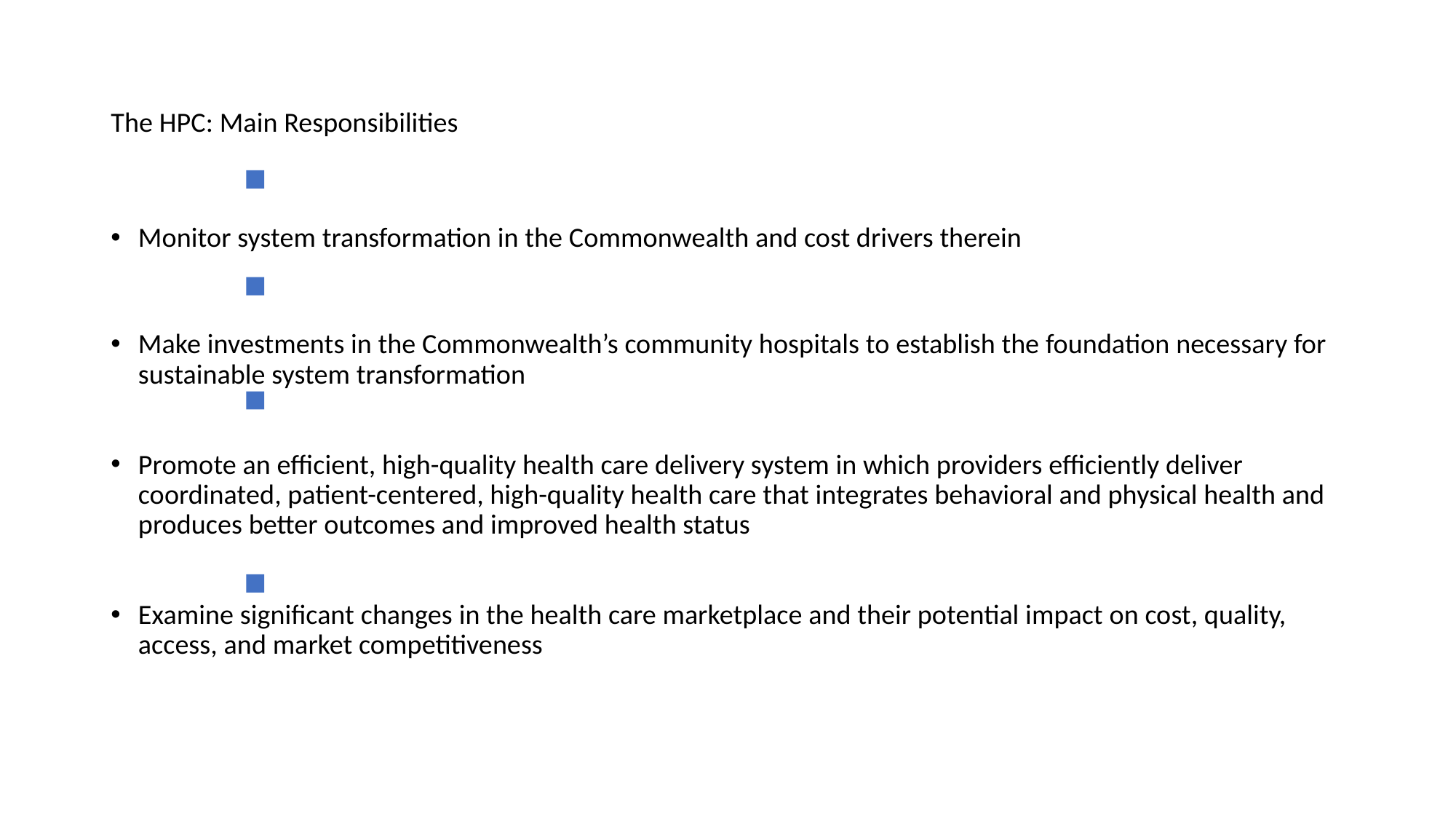

# The HPC: Main Responsibilities

Monitor system transformation in the Commonwealth and cost drivers therein

Make investments in the Commonwealth’s community hospitals to establish the foundation necessary for sustainable system transformation

Promote an efficient, high-quality health care delivery system in which providers efficiently deliver coordinated, patient-centered, high-quality health care that integrates behavioral and physical health and produces better outcomes and improved health status

Examine significant changes in the health care marketplace and their potential impact on cost, quality, access, and market competitiveness